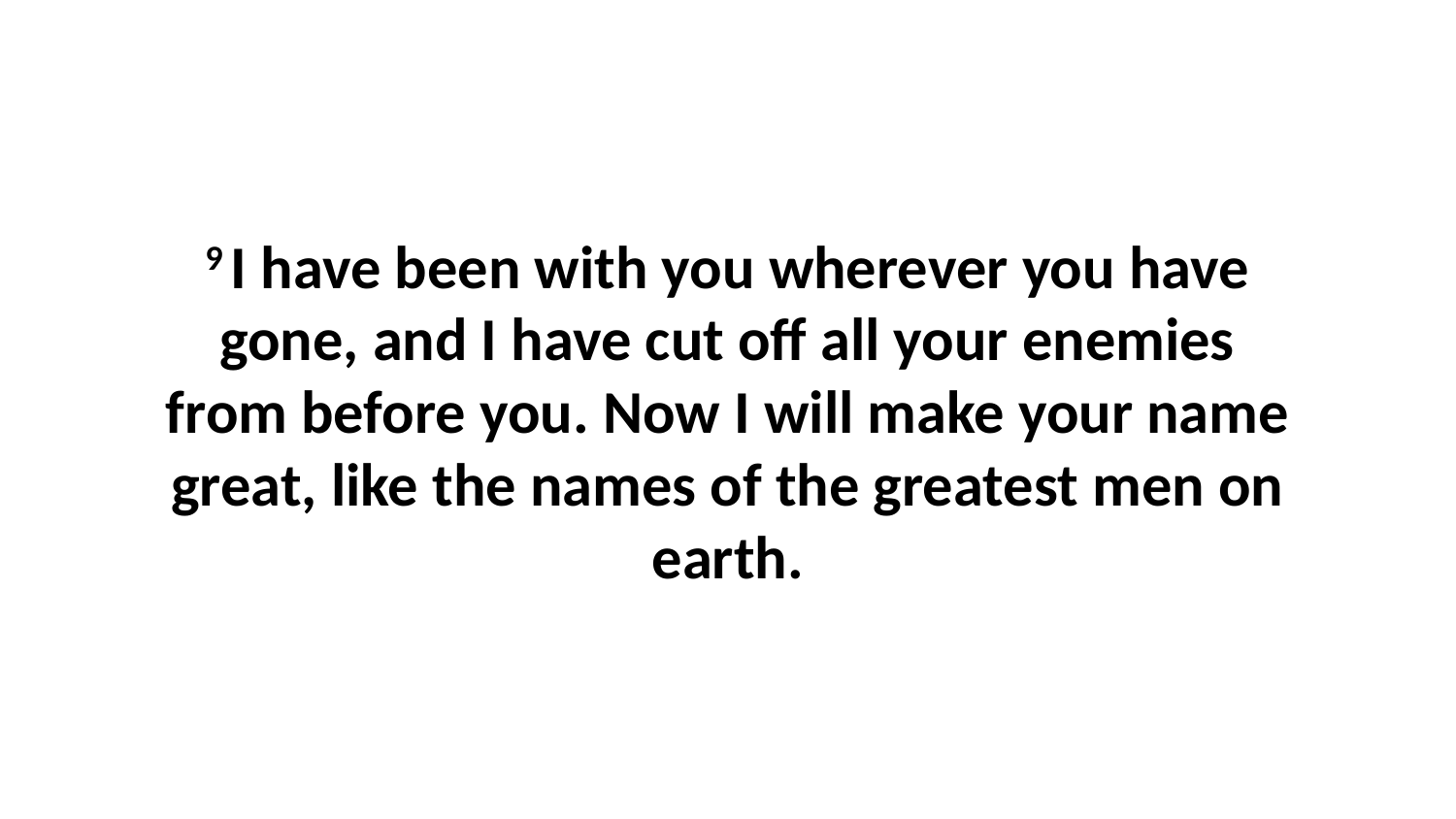

9 I have been with you wherever you have gone, and I have cut off all your enemies from before you. Now I will make your name great, like the names of the greatest men on earth.